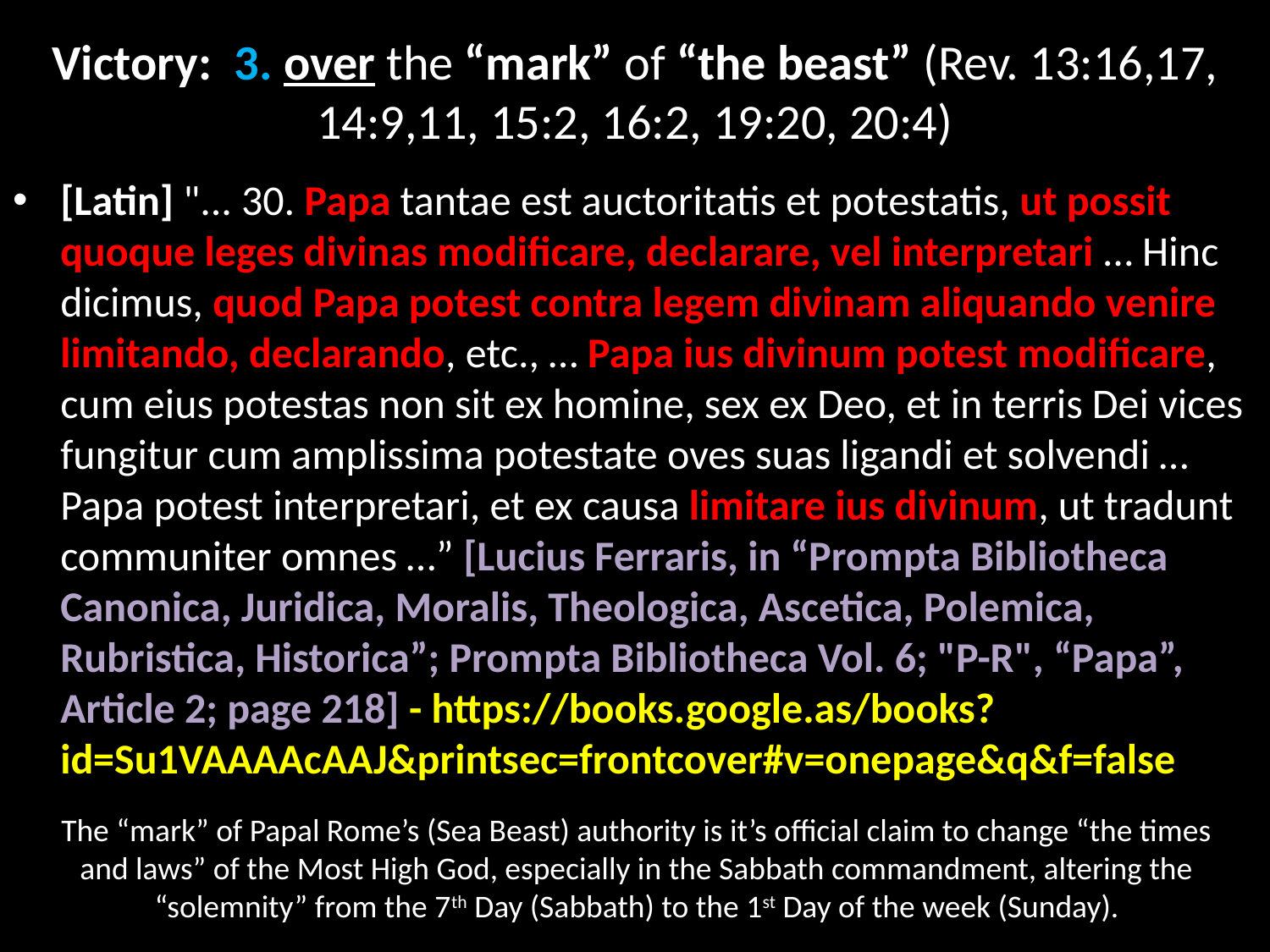

# Victory:  3. over the “mark” of “the beast” (Rev. 13:16,17, 14:9,11, 15:2, 16:2, 19:20, 20:4)
[Latin] "... 30. Papa tantae est auctoritatis et potestatis, ut possit quoque leges divinas modificare, declarare, vel interpretari … Hinc dicimus, quod Papa potest contra legem divinam aliquando venire limitando, declarando, etc., … Papa ius divinum potest modificare, cum eius potestas non sit ex homine, sex ex Deo, et in terris Dei vices fungitur cum amplissima potestate oves suas ligandi et solvendi … Papa potest interpretari, et ex causa limitare ius divinum, ut tradunt communiter omnes …” [Lucius Ferraris, in “Prompta Bibliotheca Canonica, Juridica, Moralis, Theologica, Ascetica, Polemica, Rubristica, Historica”; Prompta Bibliotheca Vol. 6; "P-R", “Papa”, Article 2; page 218] - https://books.google.as/books?id=Su1VAAAAcAAJ&printsec=frontcover#v=onepage&q&f=false
The “mark” of Papal Rome’s (Sea Beast) authority is it’s official claim to change “the times and laws” of the Most High God, especially in the Sabbath commandment, altering the “solemnity” from the 7th Day (Sabbath) to the 1st Day of the week (Sunday).